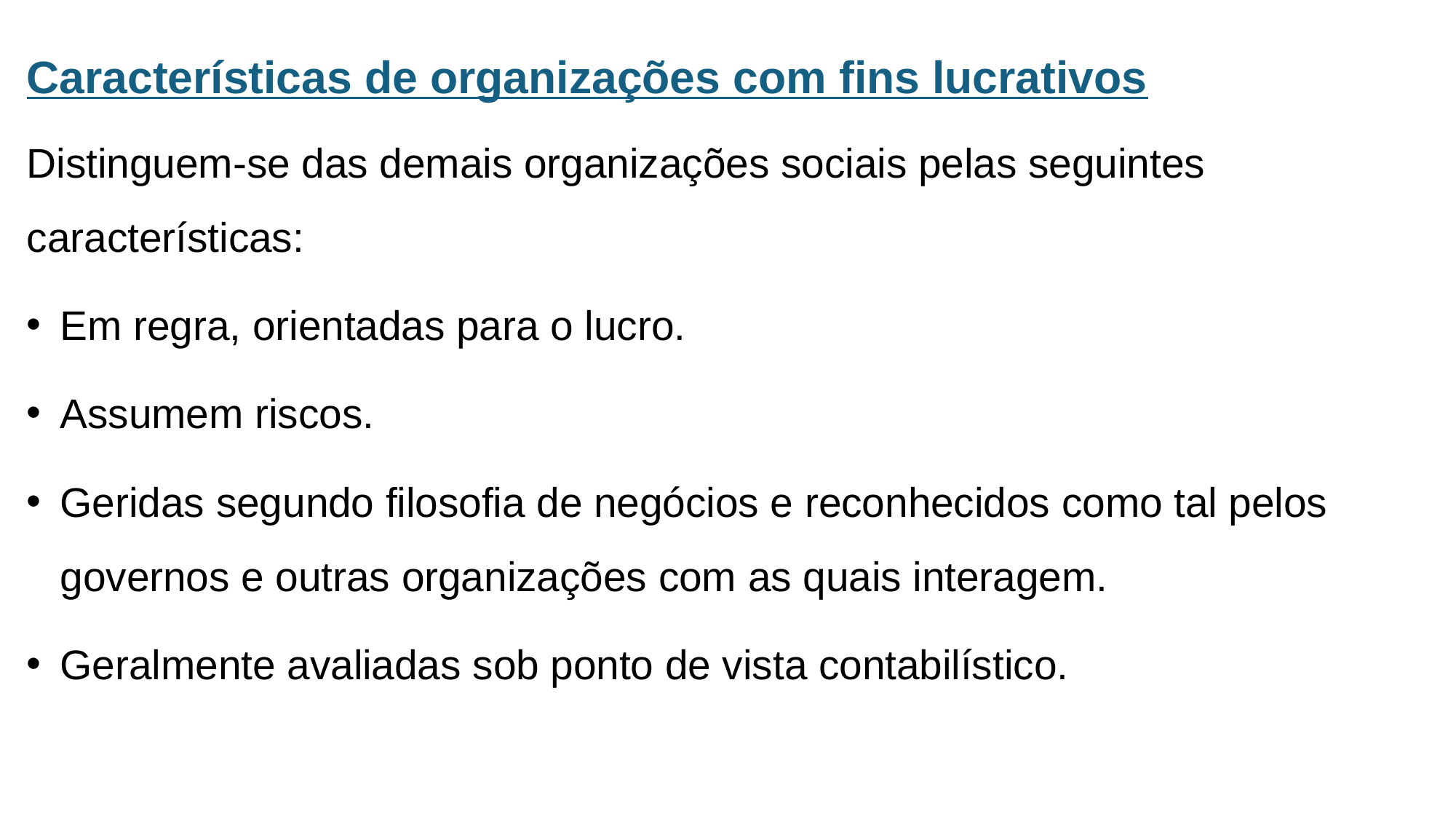

# Características de organizações com fins lucrativos
Distinguem-se das demais organizações sociais pelas seguintes características:
Em regra, orientadas para o lucro.
Assumem riscos.
Geridas segundo filosofia de negócios e reconhecidos como tal pelos governos e outras organizações com as quais interagem.
Geralmente avaliadas sob ponto de vista contabilístico.